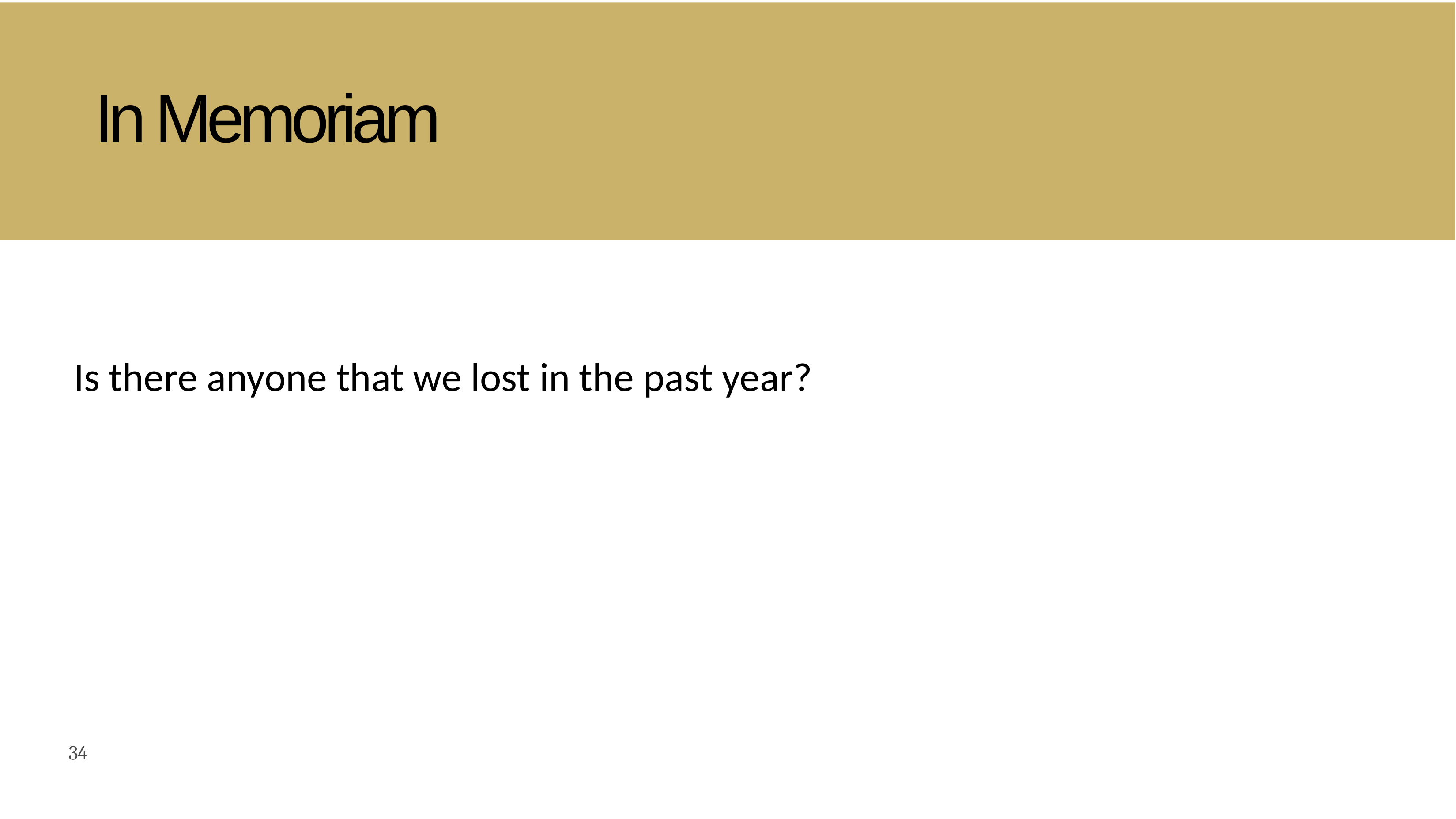

# In Memoriam

Is there anyone that we lost in the past year?
34